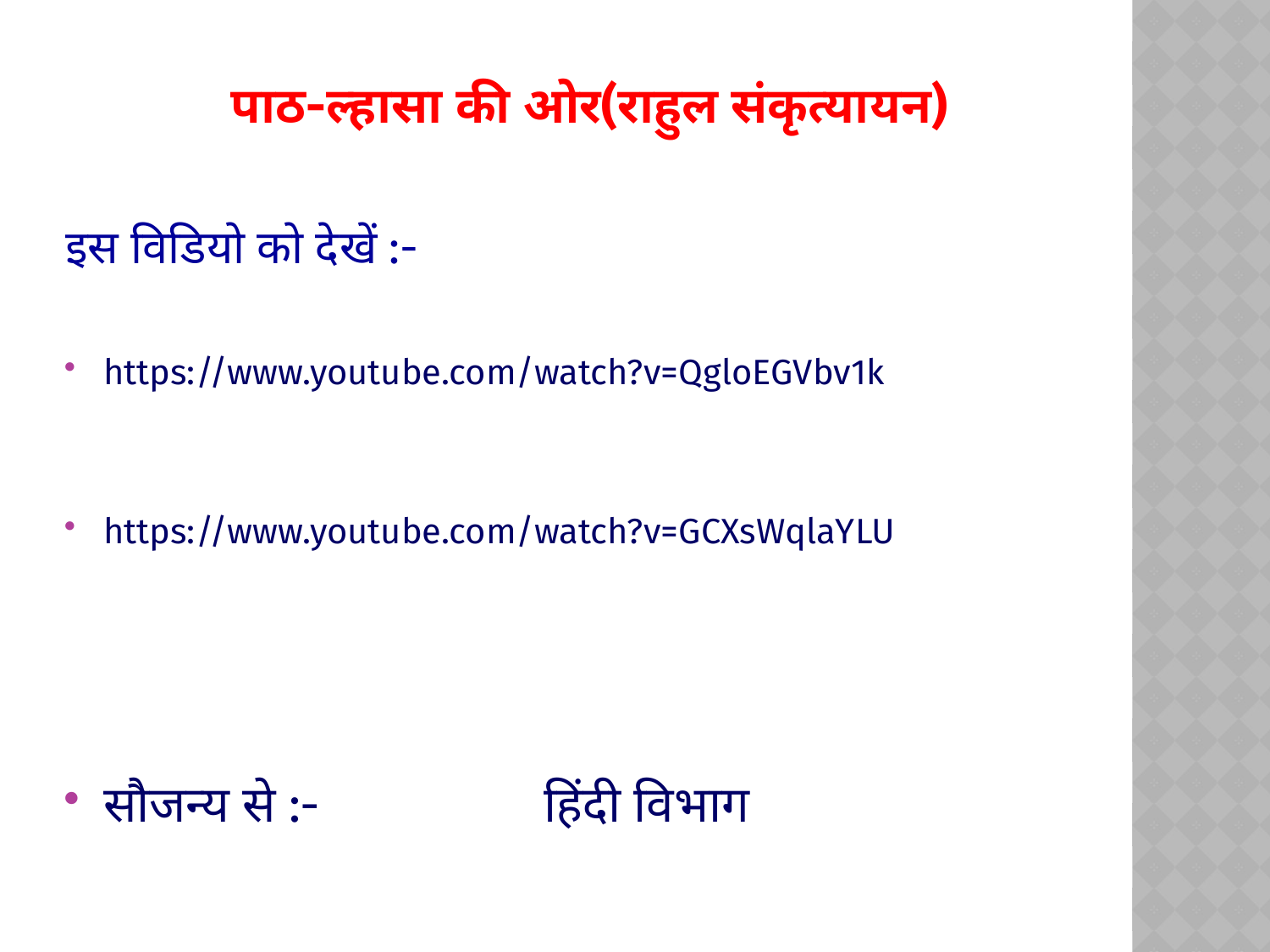

# पाठ-ल्हासा की ओर(राहुल संकृत्यायन)
इस विडियो को देखें :-

https://www.youtube.com/watch?v=QgloEGVbv1k

https://www.youtube.com/watch?v=GCXsWqlaYLU

सौजन्य से :-                 हिंदी विभाग